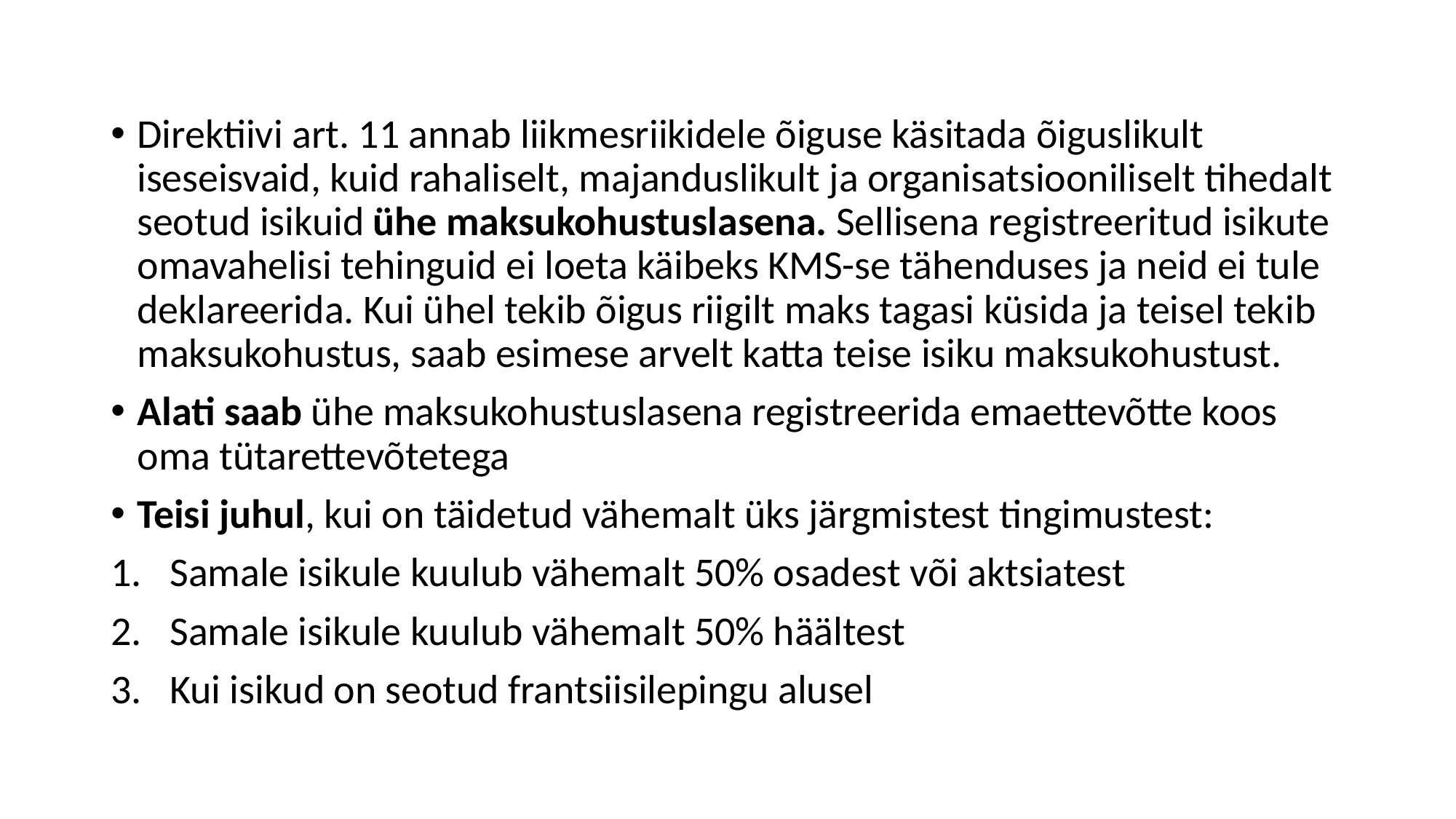

Direktiivi art. 11 annab liikmesriikidele õiguse käsitada õiguslikult iseseisvaid, kuid rahaliselt, majanduslikult ja organisatsiooniliselt tihedalt seotud isikuid ühe maksukohustuslasena. Sellisena registreeritud isikute omavahelisi tehinguid ei loeta käibeks KMS-se tähenduses ja neid ei tule deklareerida. Kui ühel tekib õigus riigilt maks tagasi küsida ja teisel tekib maksukohustus, saab esimese arvelt katta teise isiku maksukohustust.
Alati saab ühe maksukohustuslasena registreerida emaettevõtte koos oma tütarettevõtetega
Teisi juhul, kui on täidetud vähemalt üks järgmistest tingimustest:
Samale isikule kuulub vähemalt 50% osadest või aktsiatest
Samale isikule kuulub vähemalt 50% häältest
Kui isikud on seotud frantsiisilepingu alusel